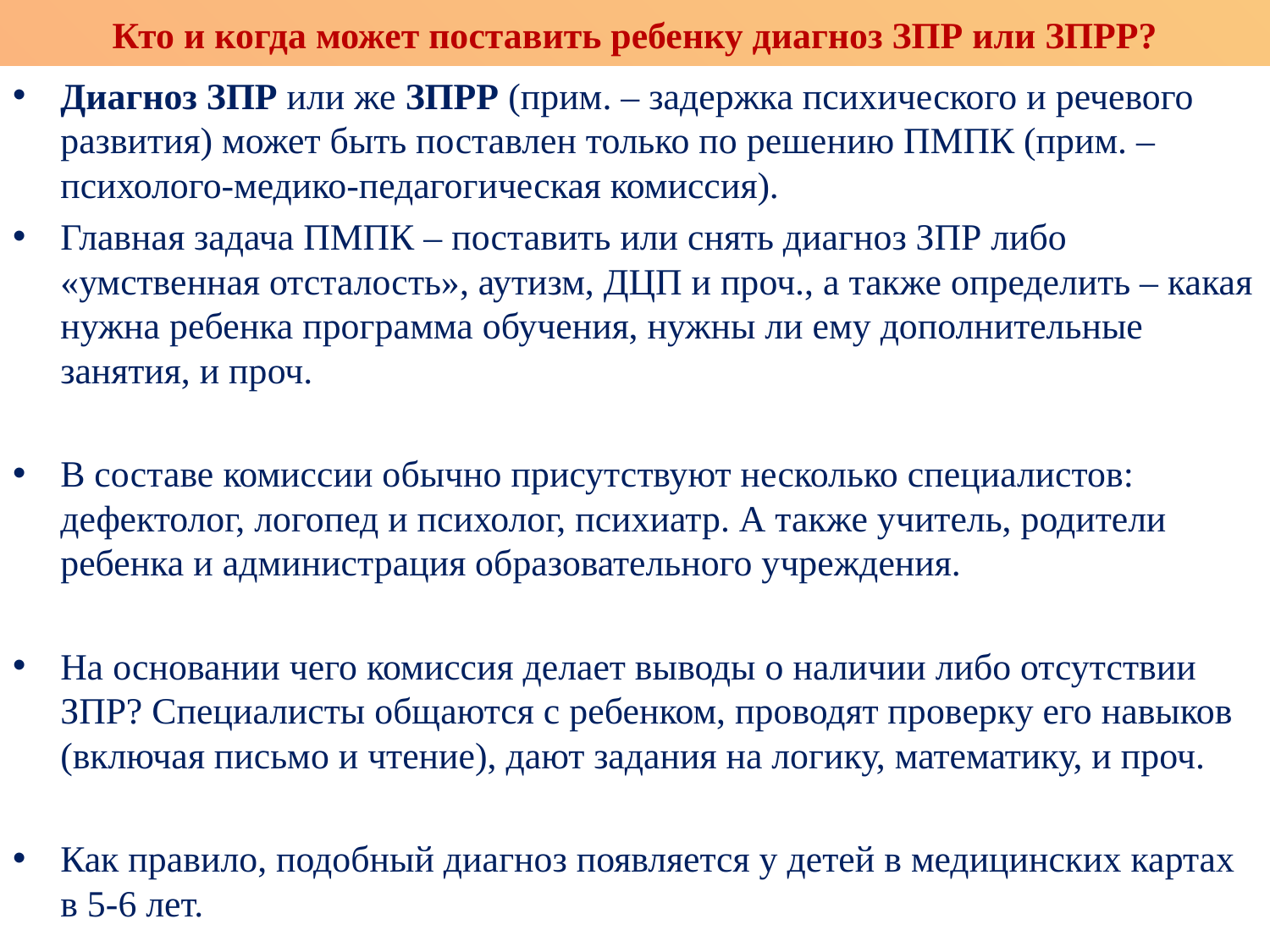

# Кто и когда может поставить ребенку диагноз ЗПР или ЗПРР?
Диагноз ЗПР или же ЗПРР (прим. – задержка психического и речевого развития) может быть поставлен только по решению ПМПК (прим. – психолого-медико-педагогическая комиссия).
Главная задача ПМПК – поставить или снять диагноз ЗПР либо «умственная отсталость», аутизм, ДЦП и проч., а также определить – какая нужна ребенка программа обучения, нужны ли ему дополнительные занятия, и проч.

В составе комиссии обычно присутствуют несколько специалистов: дефектолог, логопед и психолог, психиатр. А также учитель, родители ребенка и администрация образовательного учреждения.

На основании чего комиссия делает выводы о наличии либо отсутствии ЗПР? Специалисты общаются с ребенком, проводят проверку его навыков (включая письмо и чтение), дают задания на логику, математику, и проч.

Как правило, подобный диагноз появляется у детей в медицинских картах в 5-6 лет.